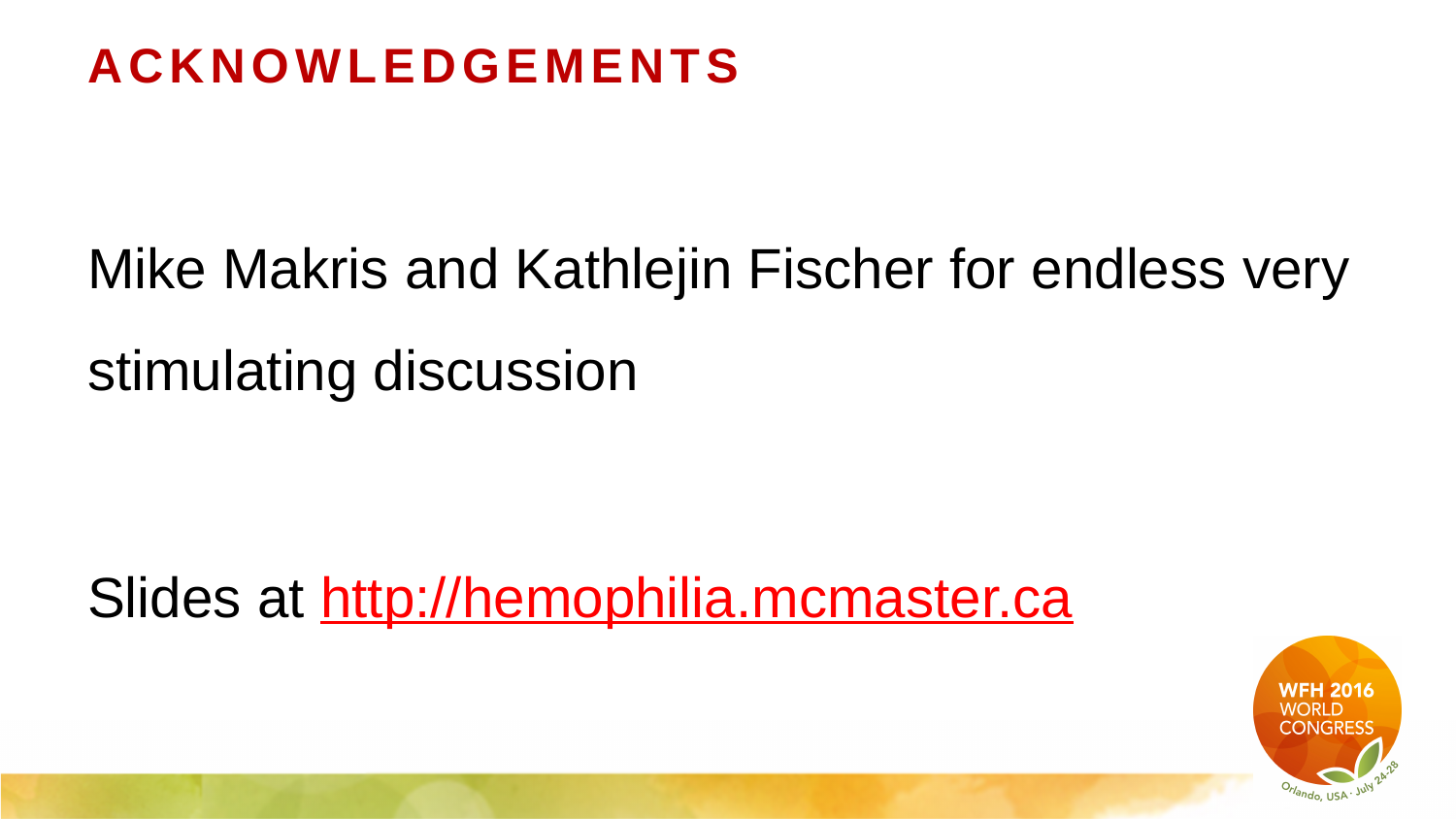

# Acknowledgements
Mike Makris and Kathlejin Fischer for endless very stimulating discussion

Slides at http://hemophilia.mcmaster.ca